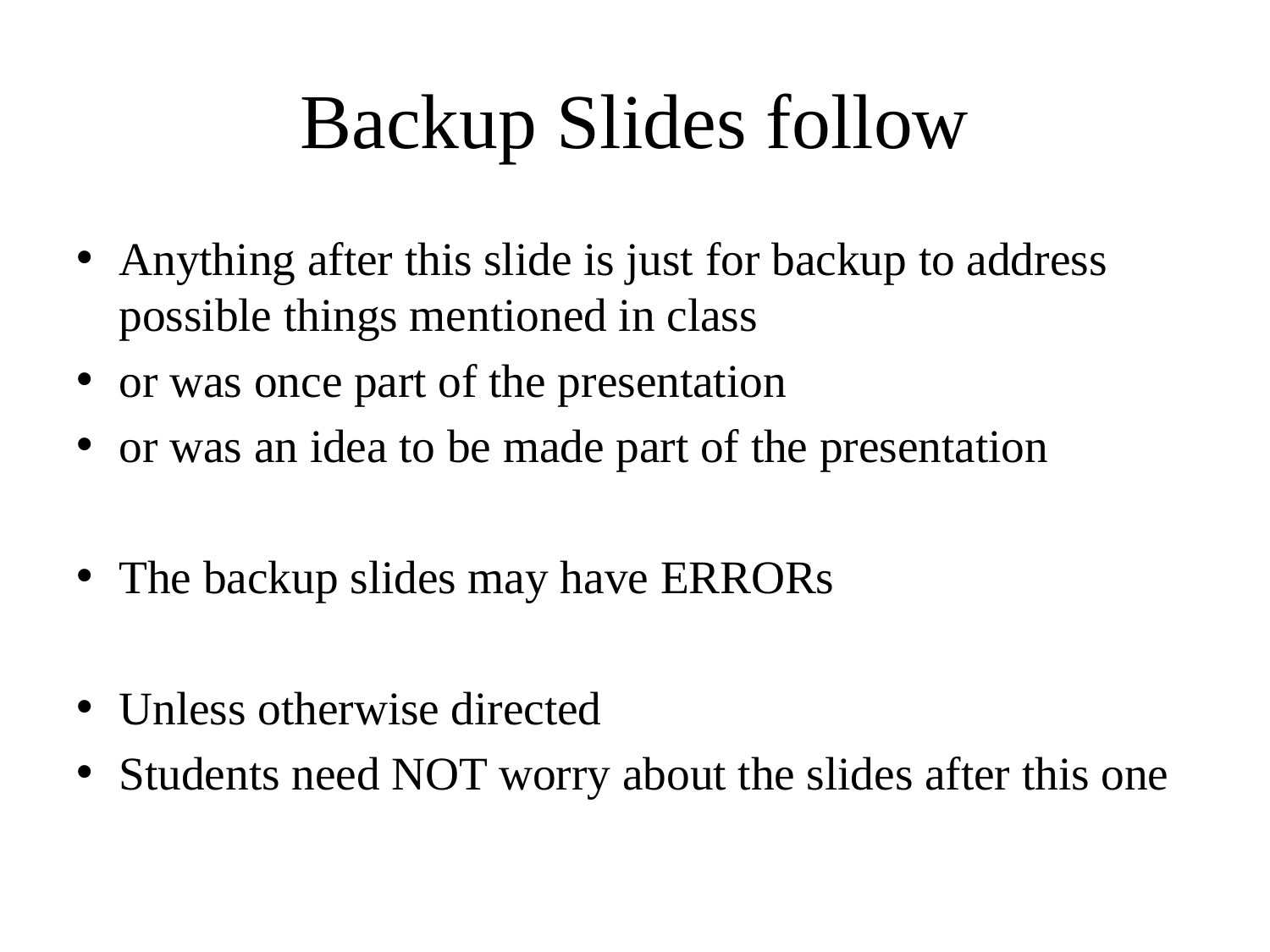

# Backup Slides follow
Anything after this slide is just for backup to address possible things mentioned in class
or was once part of the presentation
or was an idea to be made part of the presentation

The backup slides may have ERRORs

Unless otherwise directed
Students need NOT worry about the slides after this one